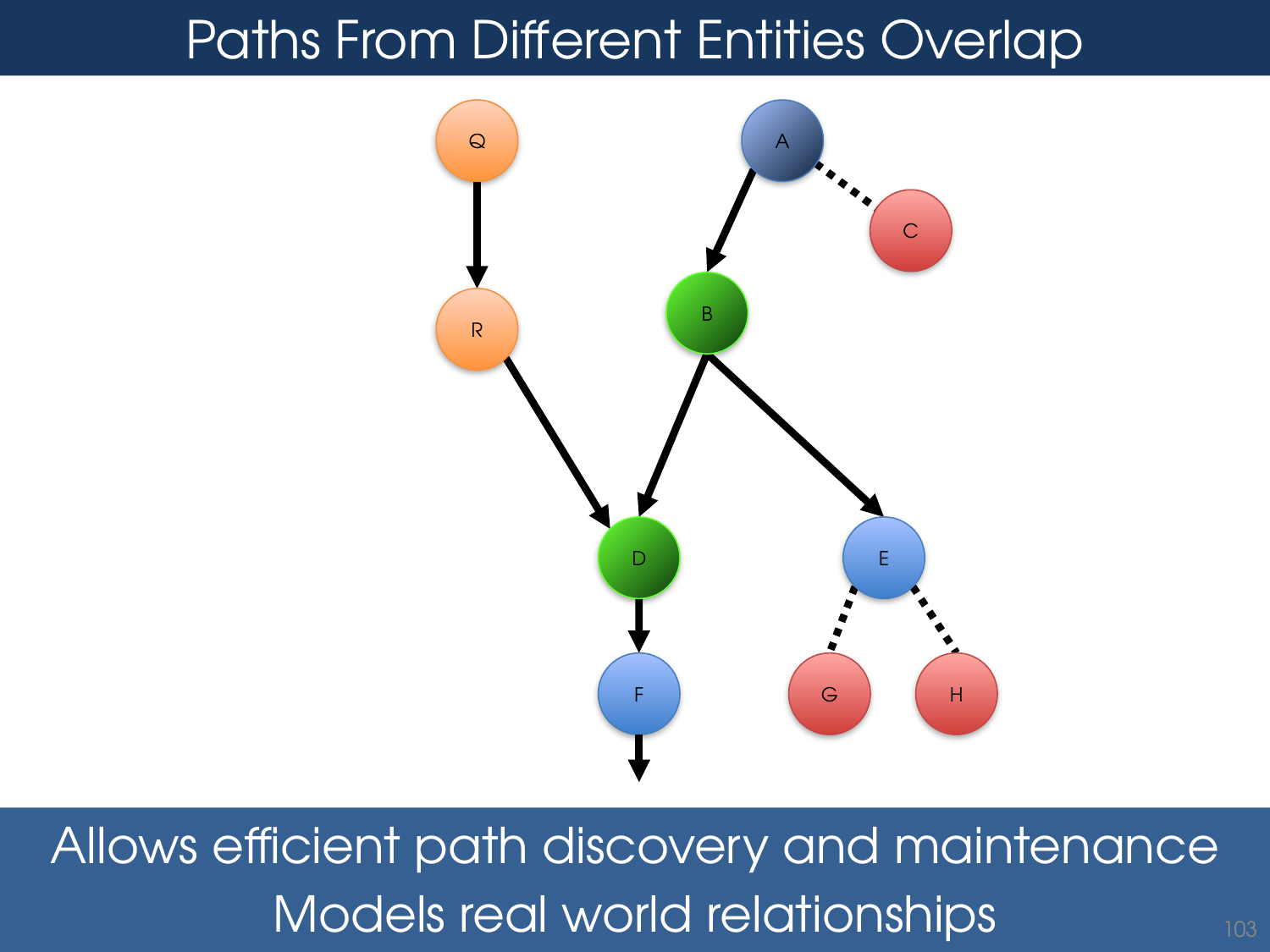

# Paths From Different Entities Overlap
103
Q
A

C
B
D
E
F
G
H
R
Allows efficient path discovery and maintenance
Models real world relationships
103